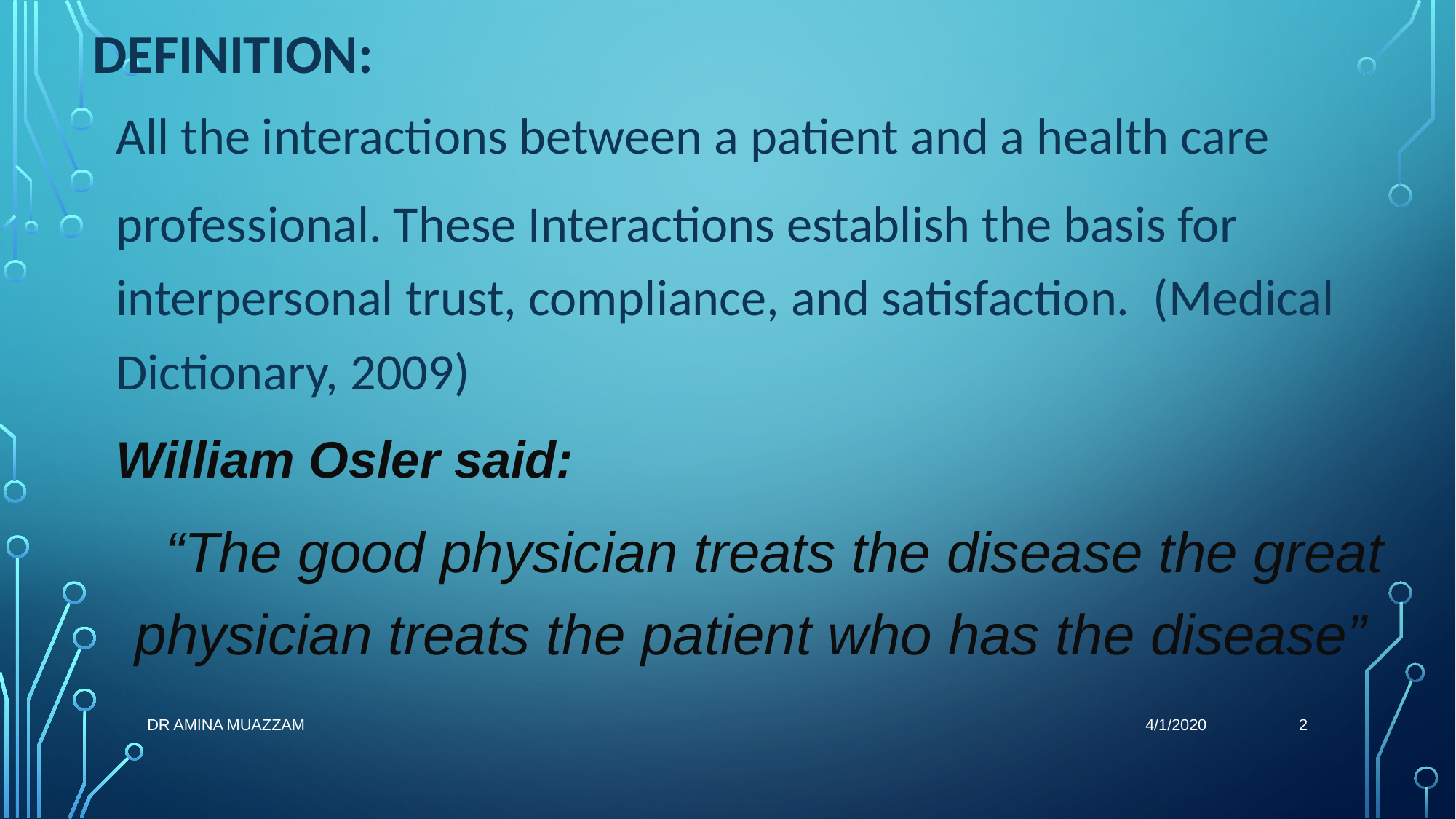

# Definition:
All the interactions between a patient and a health care
professional. These Interactions establish the basis for       interpersonal trust, compliance, and satisfaction.  (Medical Dictionary, 2009)
William Osler said:
   “The good physician treats the disease the great physician treats the patient who has the disease”
2
Dr Amina Muazzam
4/1/2020